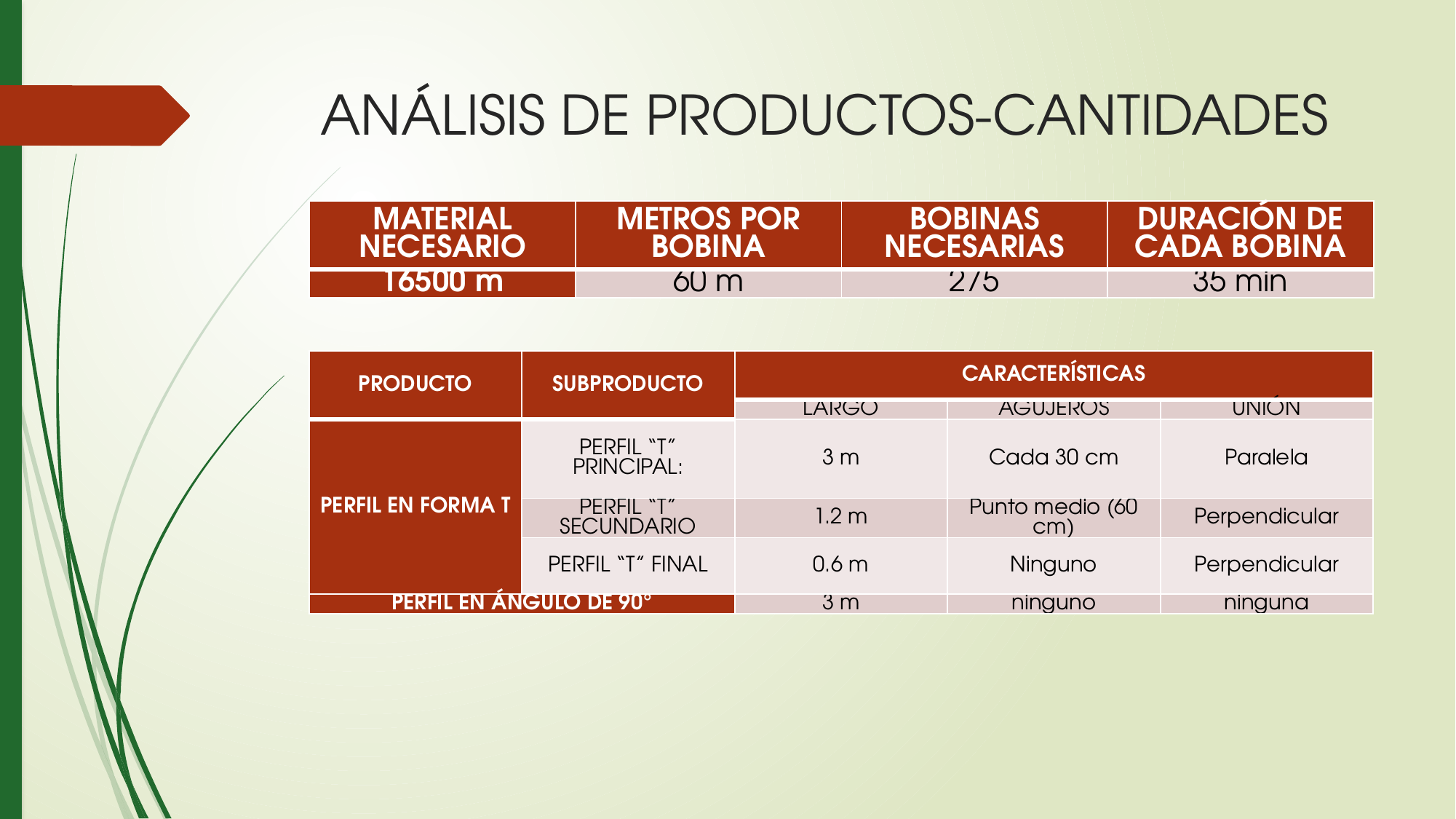

# ANÁLISIS DE PRODUCTOS-CANTIDADES
| MATERIAL NECESARIO | METROS POR BOBINA | BOBINAS NECESARIAS | DURACIÓN DE CADA BOBINA |
| --- | --- | --- | --- |
| 16500 m | 60 m | 275 | 35 min |
| PRODUCTO | SUBPRODUCTO | CARACTERÍSTICAS |  |  |
| --- | --- | --- | --- | --- |
|  |  | LARGO | AGUJEROS | UNIÓN |
| PERFIL EN FORMA T | PERFIL “T” PRINCIPAL: | 3 m | Cada 30 cm | Paralela |
|  | PERFIL “T” SECUNDARIO | 1.2 m | Punto medio (60 cm) | Perpendicular |
|  | PERFIL “T” FINAL | 0.6 m | Ninguno | Perpendicular |
| PERFIL EN ÁNGULO DE 90° |  | 3 m | ninguno | ninguna |